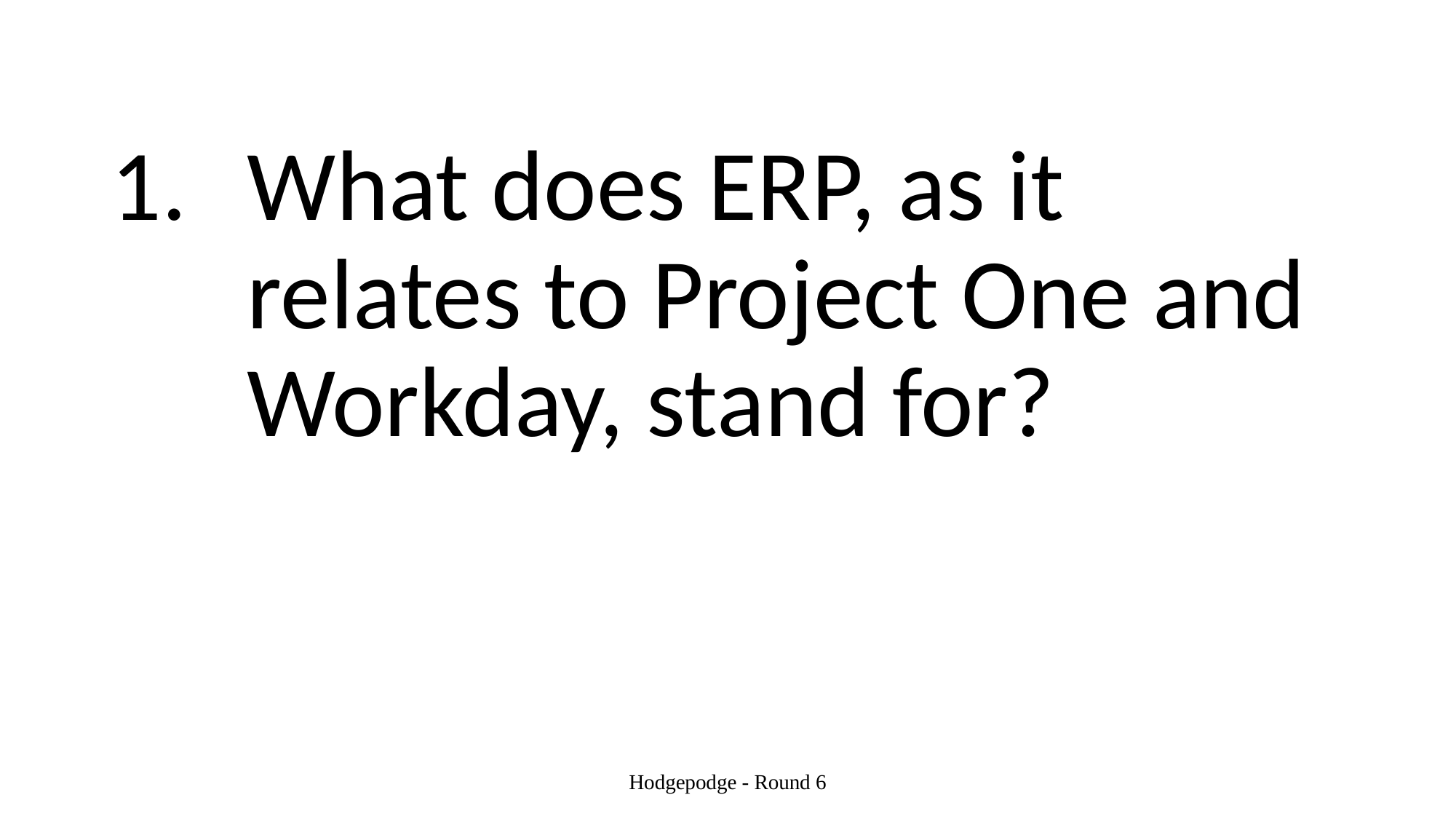

#
What does ERP, as it relates to Project One and Workday, stand for?

Hodgepodge - Round 6